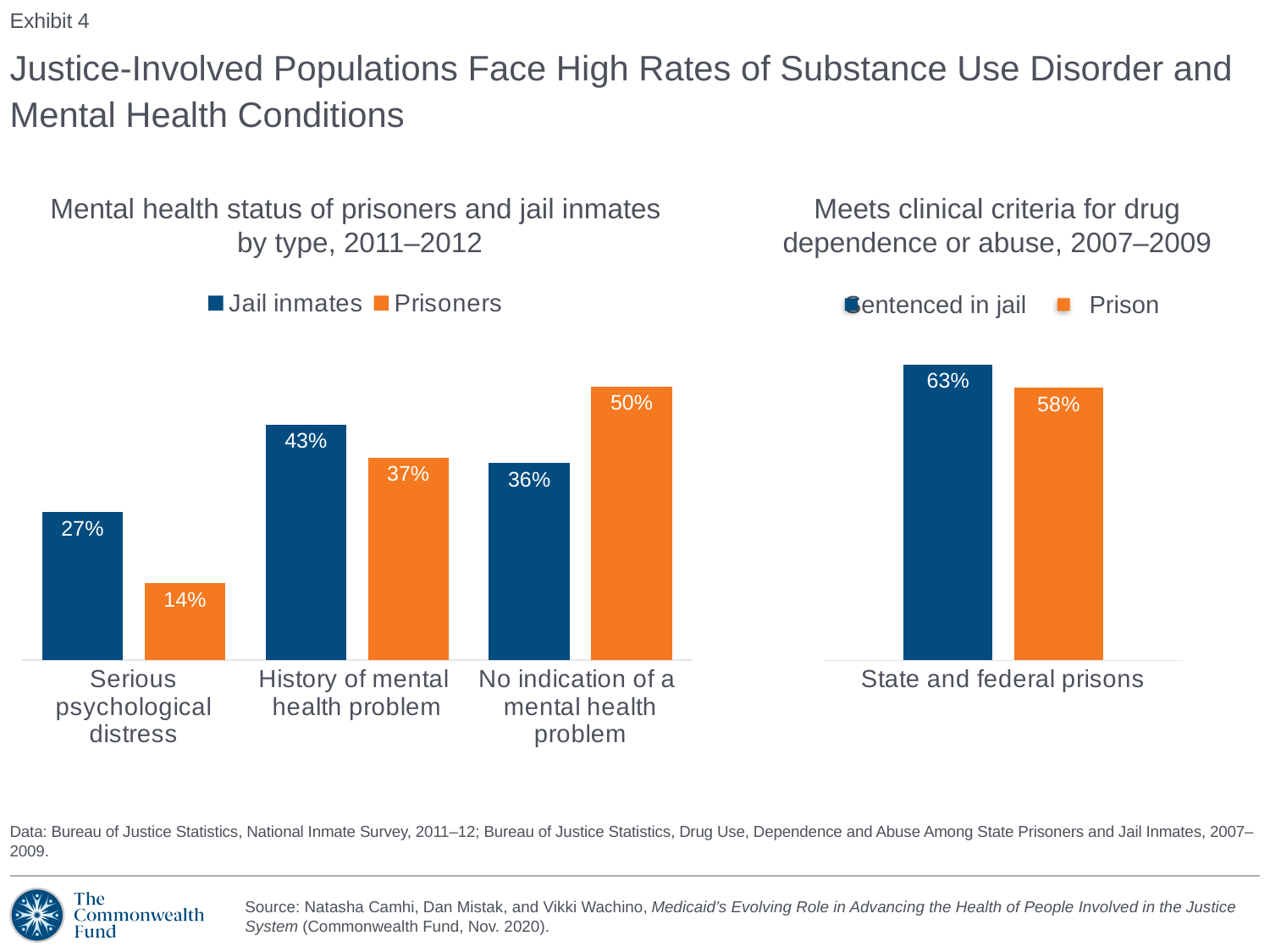

Exhibit 4
# Justice-Involved Populations Face High Rates of Substance Use Disorder and Mental Health Conditions
Mental health status of prisoners and jail inmates
by type, 2011–2012
Meets clinical criteria for drug dependence or abuse, 2007–2009

### Chart

| Category | Jail inmates | Prisoners |
|---|---|---|
| Serious psychological distress | 0.27 | 0.14 |
| History of mental
health problem | 0.43 | 0.37 |
| No indication of a
mental health problem | 0.36 | 0.5 |

### Chart

| Category | Prison | Sentenced in jail |
|---|---|---|
| State and federal prisons | 0.58 | 0.63 |
Sentenced in jail         Prison

Data: Bureau of Justice Statistics, National Inmate Survey, 2011–12; Bureau of Justice Statistics, Drug Use, Dependence and Abuse Among State Prisoners and Jail Inmates, 2007–2009.